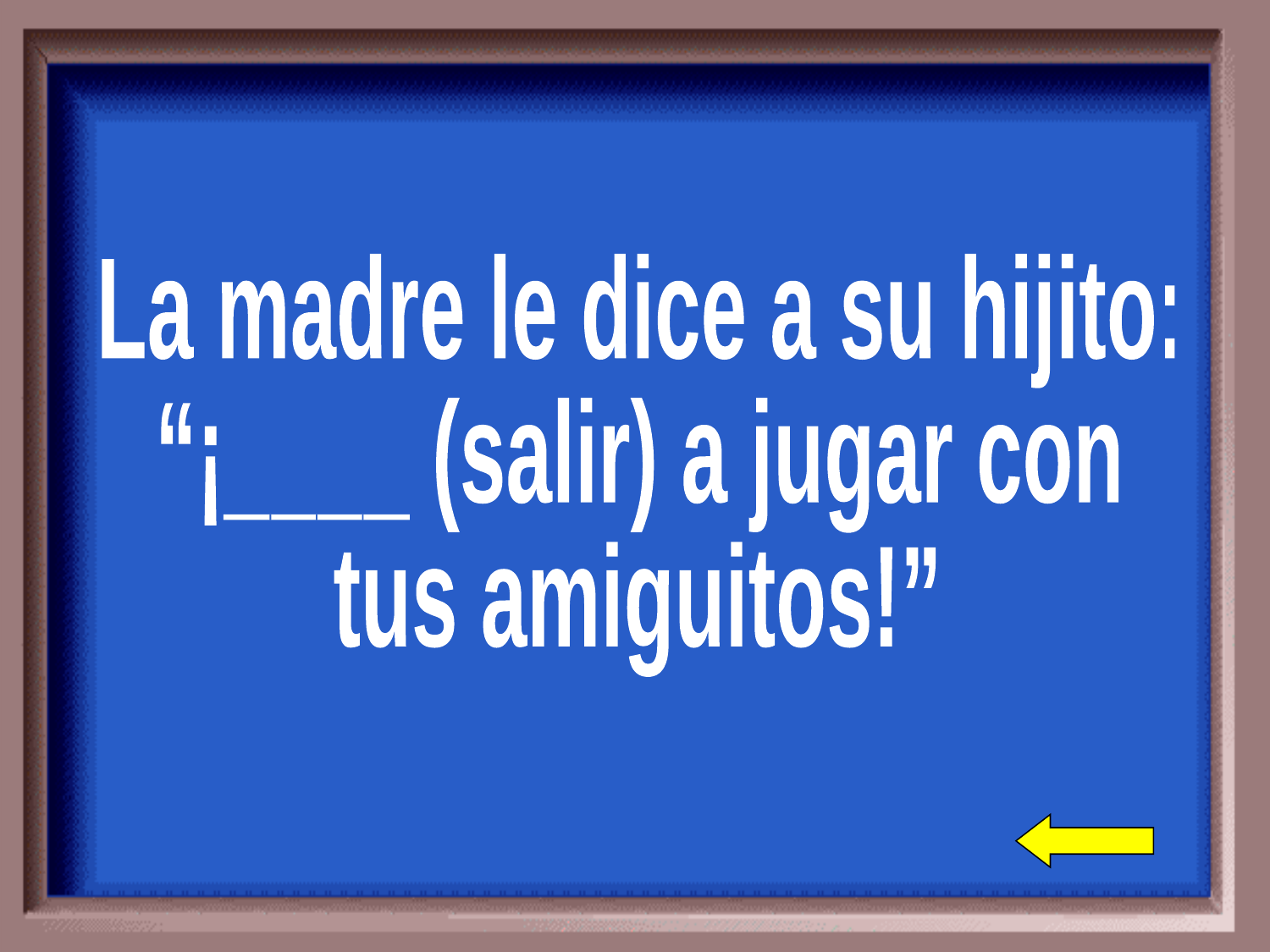

La madre le dice a su hijito:
“¡____ (salir) a jugar con
tus amiguitos!”